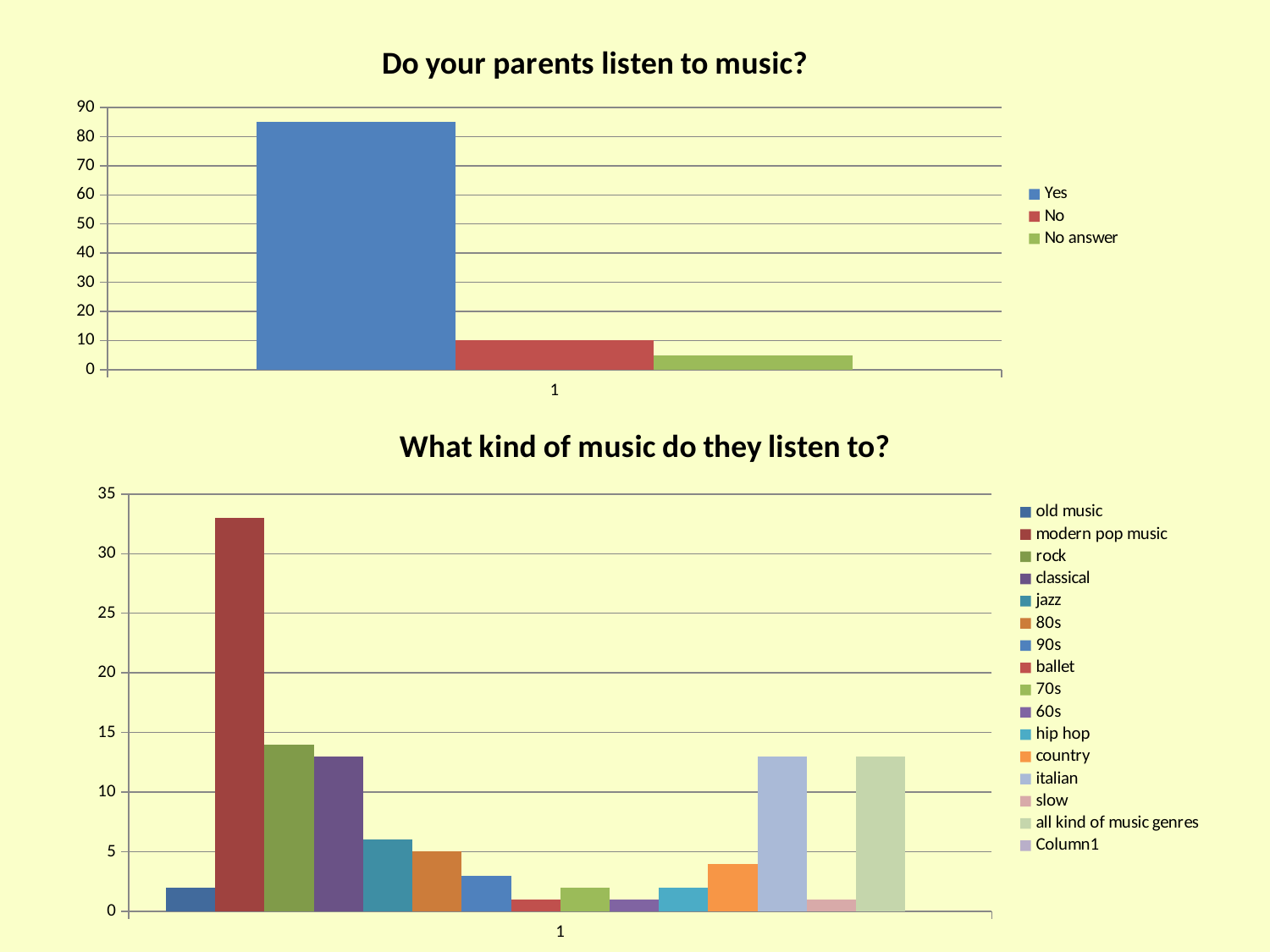

### Chart: Do your parents listen to music?

| Category | Yes  | No | No answer |
|---|---|---|---|

### Chart: What kind of music do they listen to?

| Category | old music | modern pop music | rock | classical | jazz | 80s | 90s | ballet | 70s | 60s | hip hop  | country | italian | slow | all kind of music genres | Column1 |
|---|---|---|---|---|---|---|---|---|---|---|---|---|---|---|---|---|